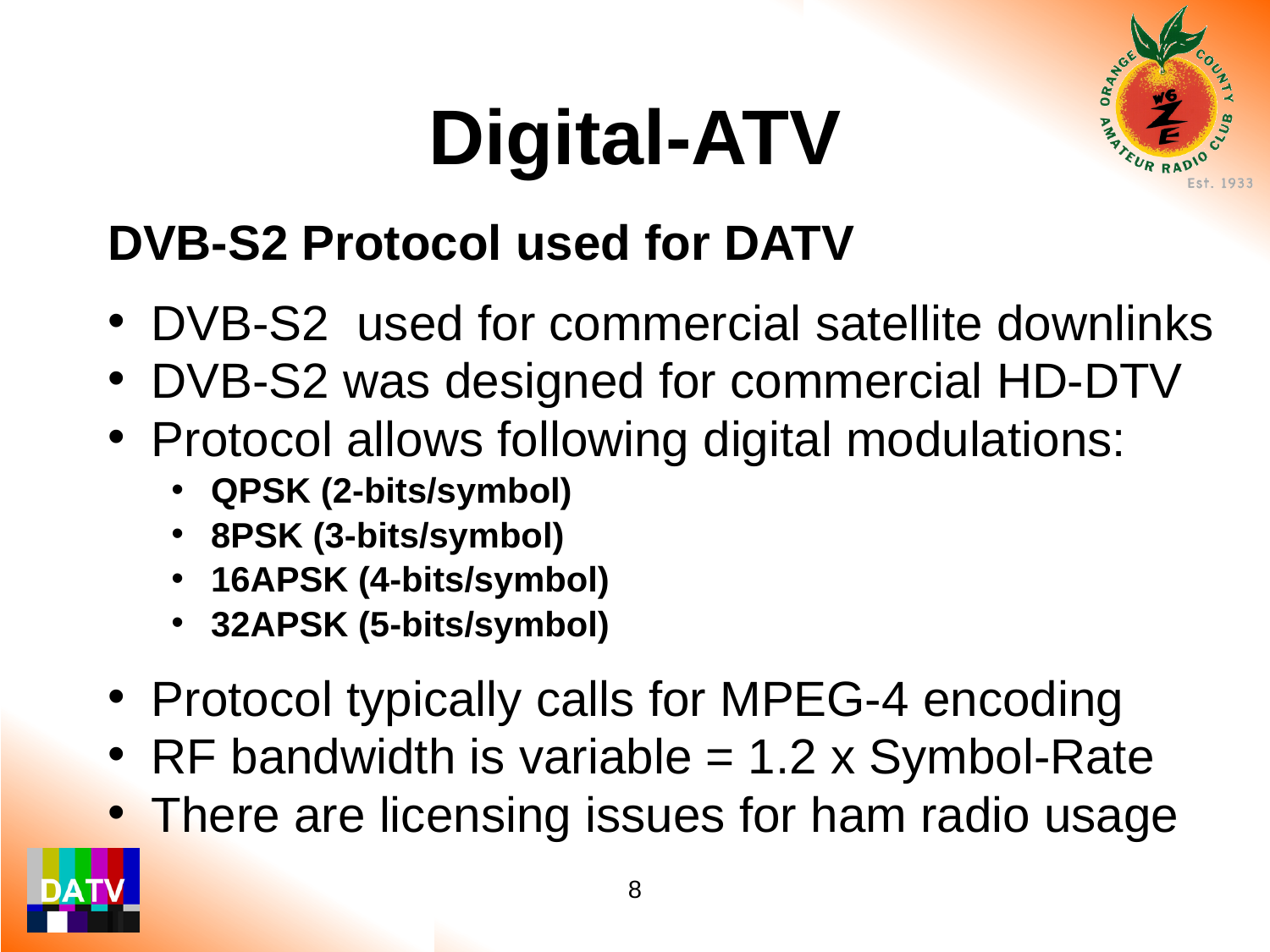

Digital-ATV
DVB-S2 Protocol used for DATV
 DVB-S2  used for commercial satellite downlinks
 DVB-S2 was designed for commercial HD-DTV
 Protocol allows following digital modulations:
QPSK (2-bits/symbol)
8PSK (3-bits/symbol)
16APSK (4-bits/symbol)
32APSK (5-bits/symbol)

 Protocol typically calls for MPEG-4 encoding
 RF bandwidth is variable = 1.2 x Symbol-Rate
 There are licensing issues for ham radio usage

8